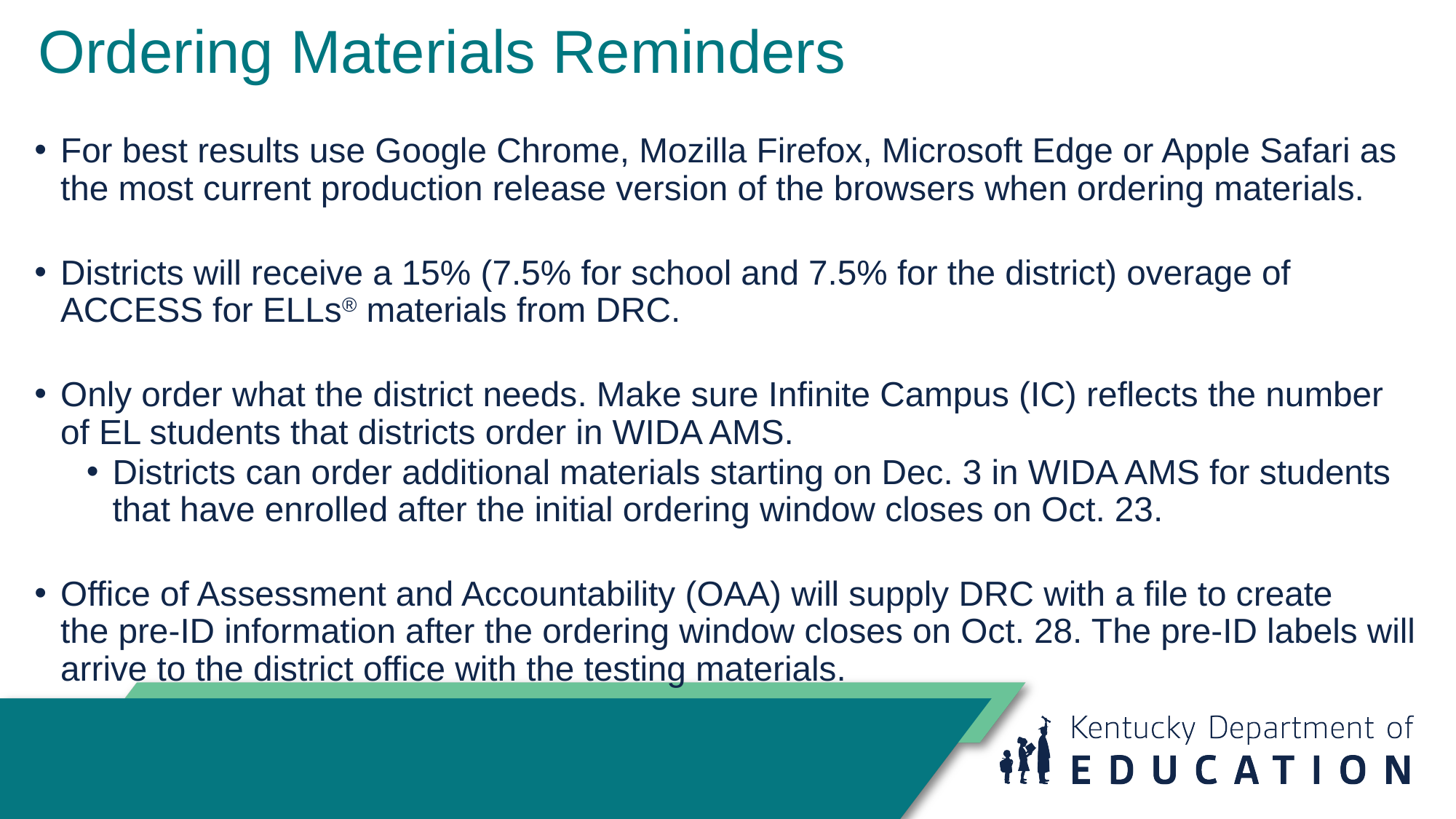

# Ordering Materials Reminders

For best results use Google Chrome, Mozilla Firefox, Microsoft Edge or Apple Safari as the most current production release version of the browsers when ordering materials.

Districts will receive a 15% (7.5% for school and 7.5% for the district) overage of ACCESS for ELLs® materials from DRC.

Only order what the district needs. Make sure Infinite Campus (IC) reflects the number of EL students that districts order in WIDA AMS.
Districts can order additional materials starting on Dec. 3 in WIDA AMS for students that have enrolled after the initial ordering window closes on Oct. 23.

Office of Assessment and Accountability (OAA) will supply DRC with a file to create the pre-ID information after the ordering window closes on Oct. 28. The pre-ID labels will arrive to the district office with the testing materials.